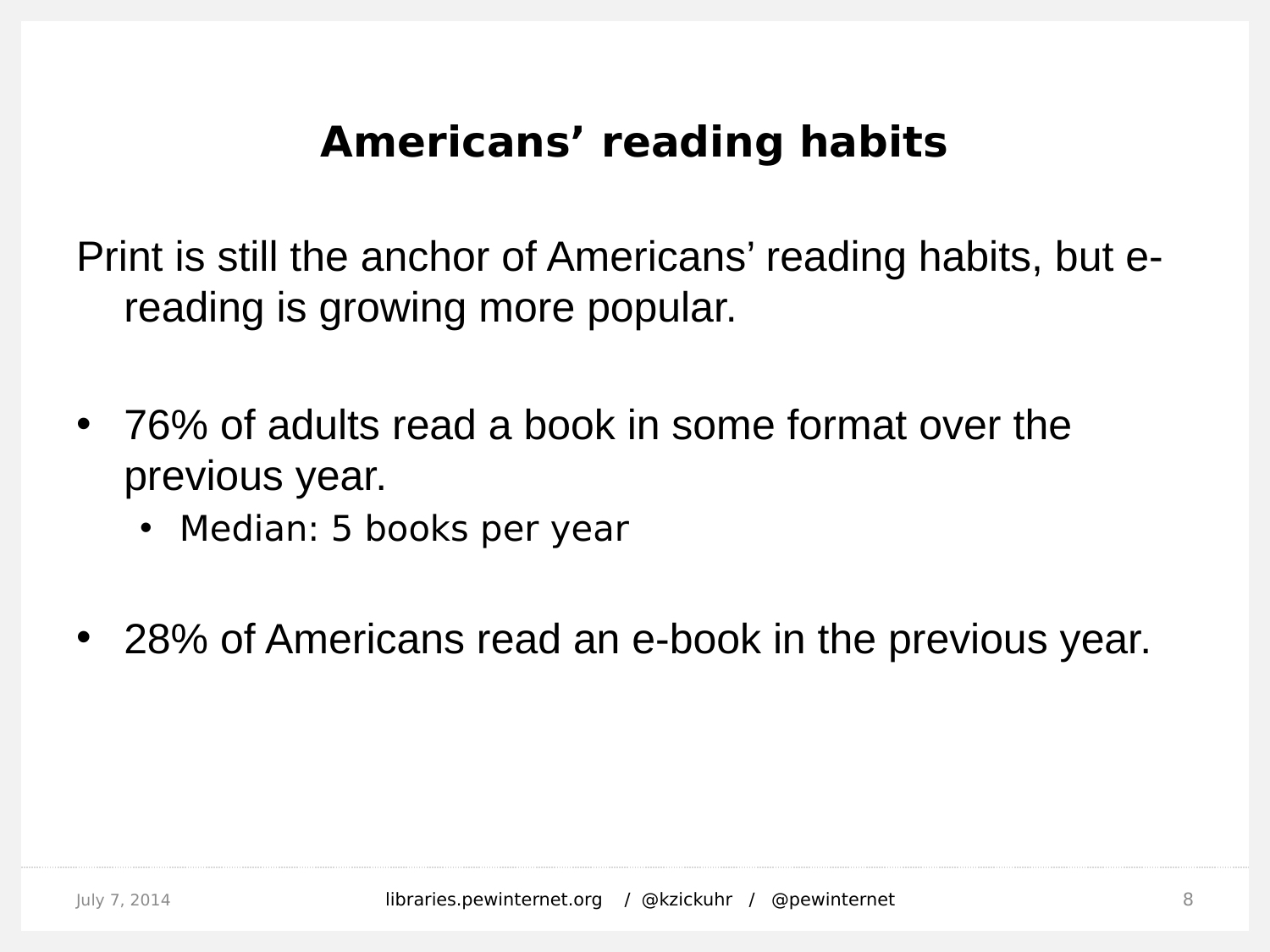

# Americans’ reading habits
Print is still the anchor of Americans’ reading habits, but e-reading is growing more popular.

76% of adults read a book in some format over the previous year.
Median: 5 books per year

28% of Americans read an e-book in the previous year.

July 7, 2014
libraries.pewinternet.org    /  @kzickuhr   /   @pewinternet
8